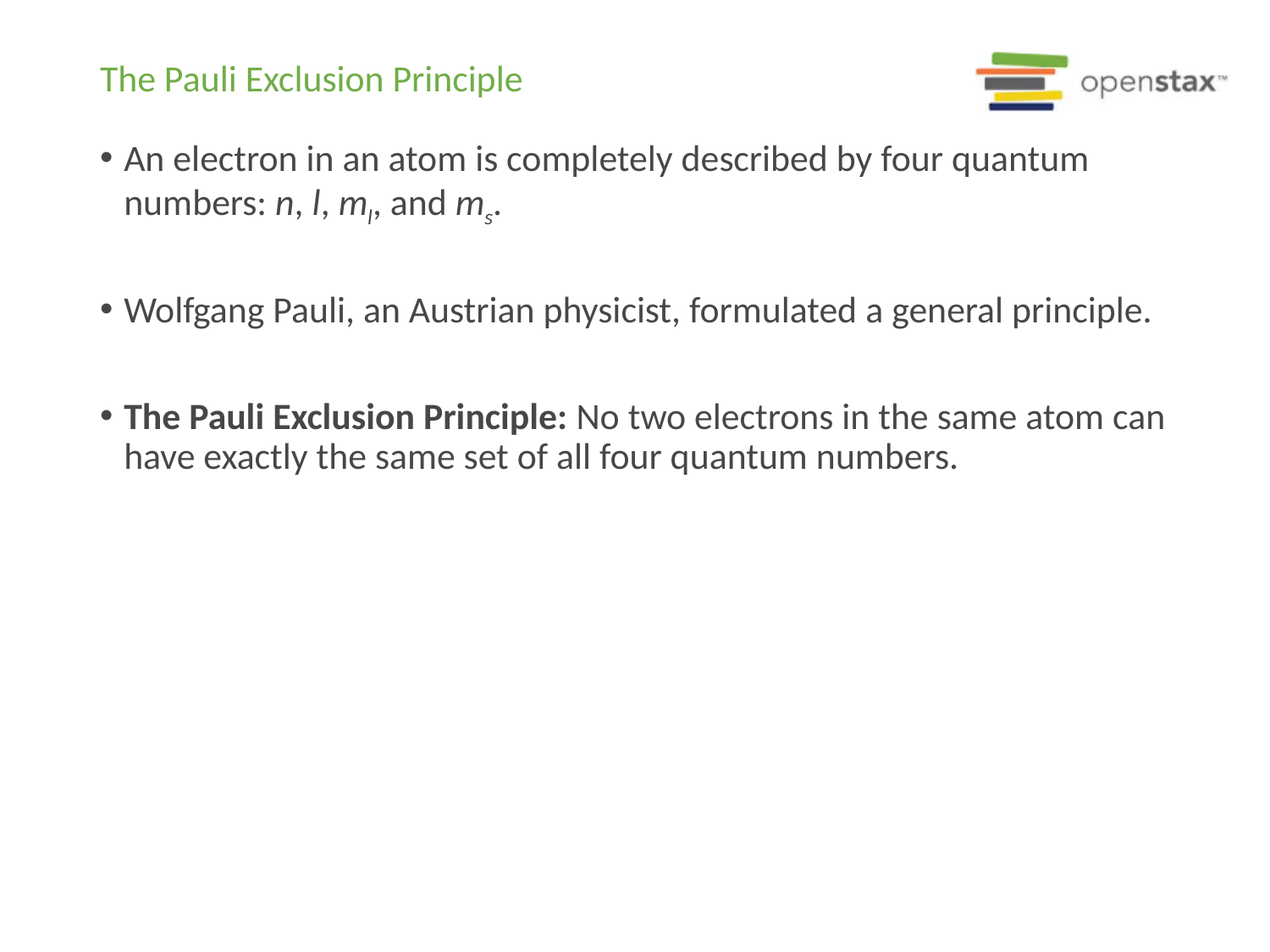

# The Pauli Exclusion Principle
An electron in an atom is completely described by four quantum numbers: n, l, ml, and ms.

Wolfgang Pauli, an Austrian physicist, formulated a general principle.

The Pauli Exclusion Principle: No two electrons in the same atom can have exactly the same set of all four quantum numbers.